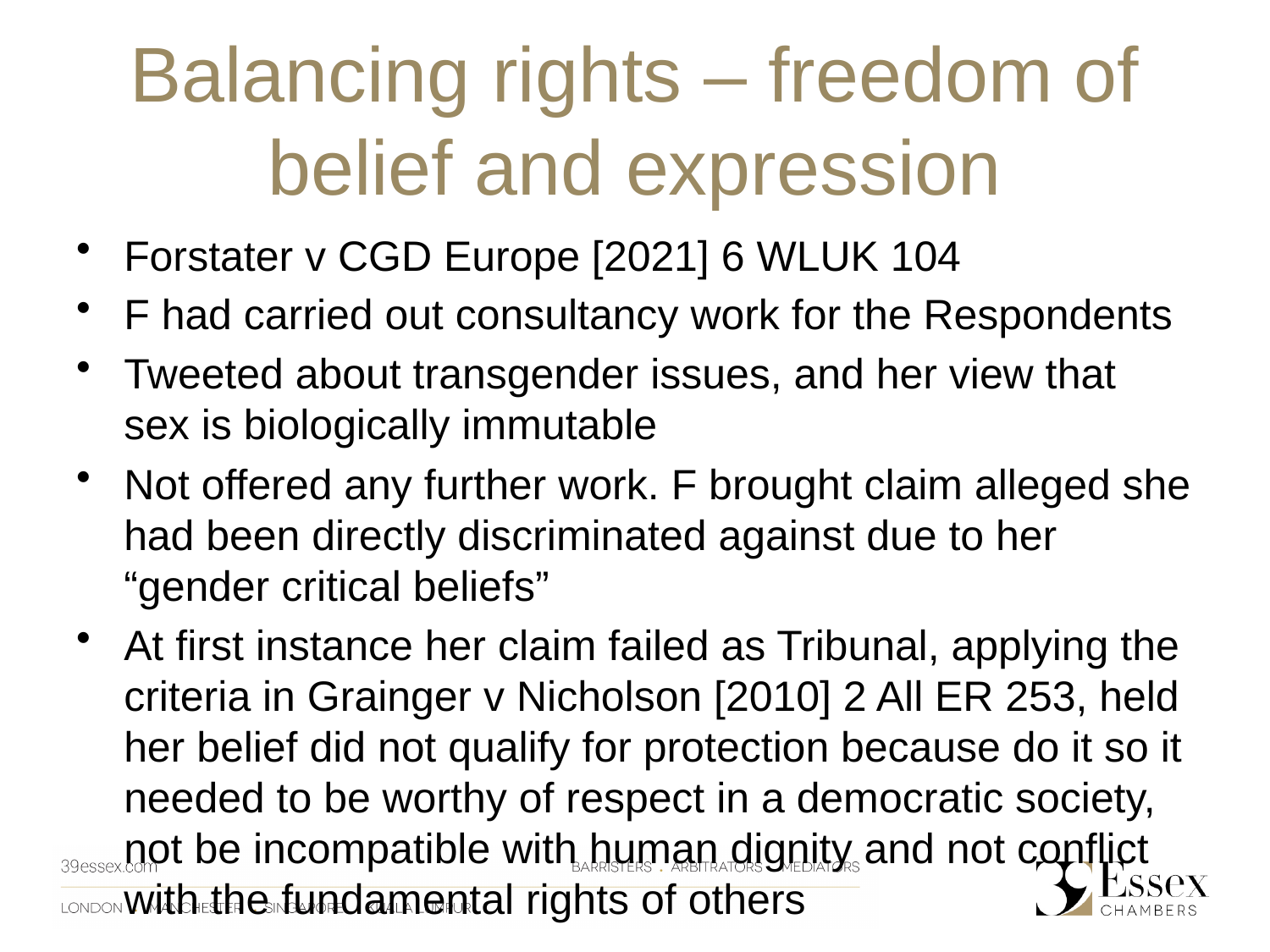

# Balancing rights – freedom of belief and expression
Forstater v CGD Europe [2021] 6 WLUK 104
F had carried out consultancy work for the Respondents
Tweeted about transgender issues, and her view that sex is biologically immutable
Not offered any further work. F brought claim alleged she had been directly discriminated against due to her “gender critical beliefs”
At first instance her claim failed as Tribunal, applying the criteria in Grainger v Nicholson [2010] 2 All ER 253, held her belief did not qualify for protection because do it so it needed to be worthy of respect in a democratic society, not be incompatible with human dignity and not conflict with the fundamental rights of others